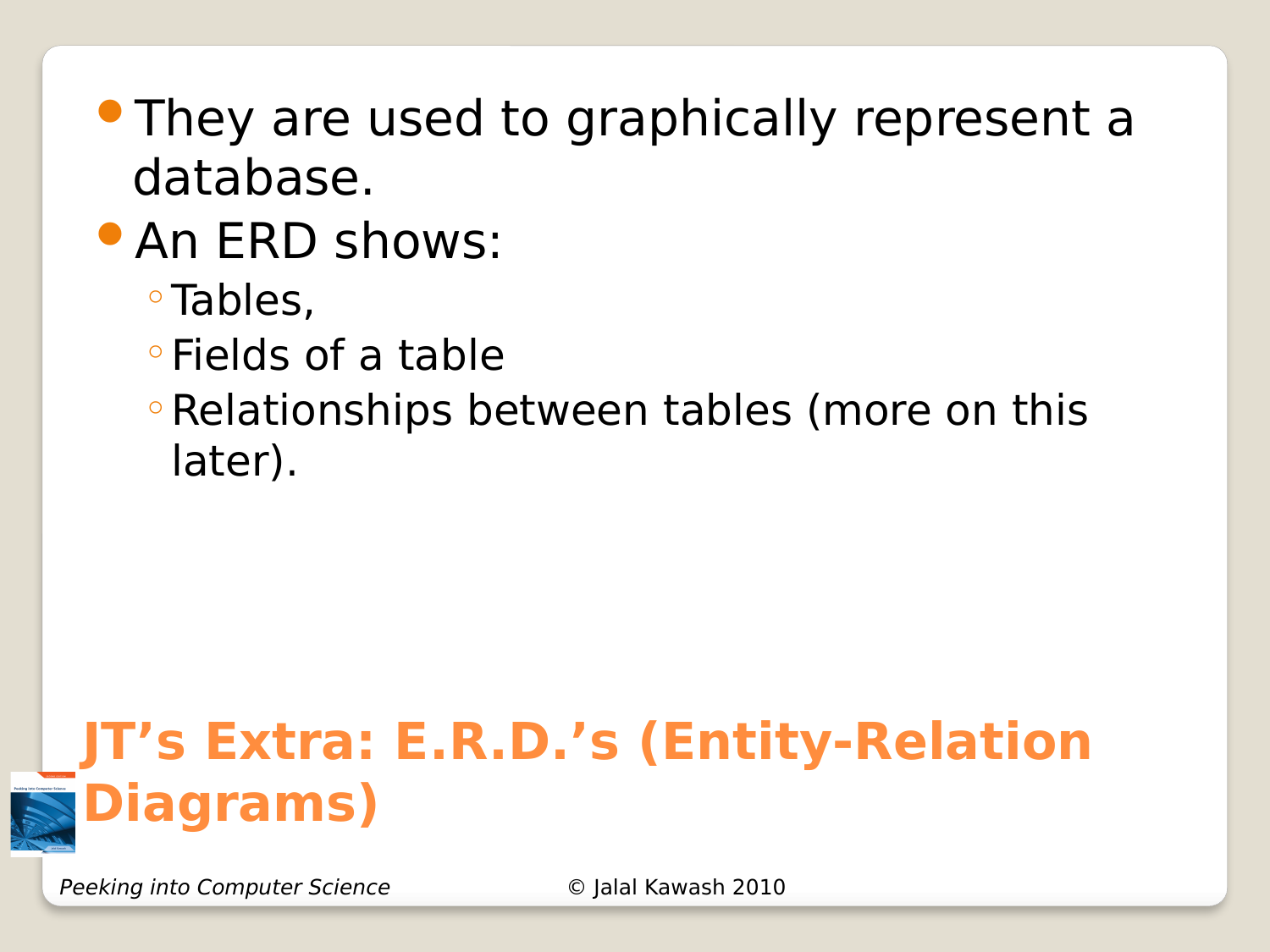

JT’s Extra: E.R.D.’s (Entity-Relation Diagrams)
They are used to graphically represent a database.
An ERD shows:
Tables,
Fields of a table
Relationships between tables (more on this later).